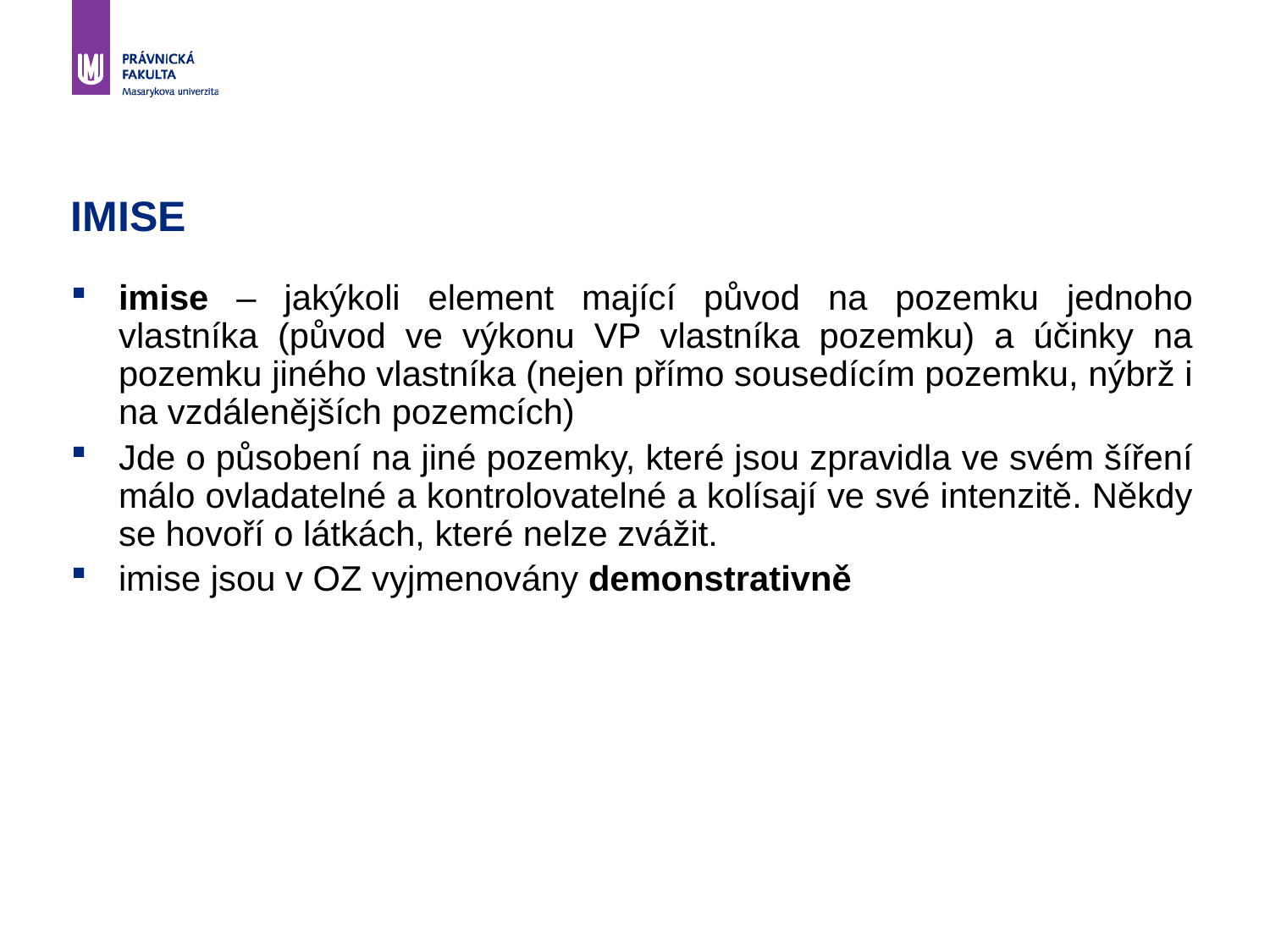

# IMISE
imise – jakýkoli element mající původ na pozemku jednoho vlastníka (původ ve výkonu VP vlastníka pozemku) a účinky na pozemku jiného vlastníka (nejen přímo sousedícím pozemku, nýbrž i na vzdálenějších pozemcích)
Jde o působení na jiné pozemky, které jsou zpravidla ve svém šíření málo ovladatelné a kontrolovatelné a kolísají ve své intenzitě. Někdy se hovoří o látkách, které nelze zvážit.
imise jsou v OZ vyjmenovány demonstrativně